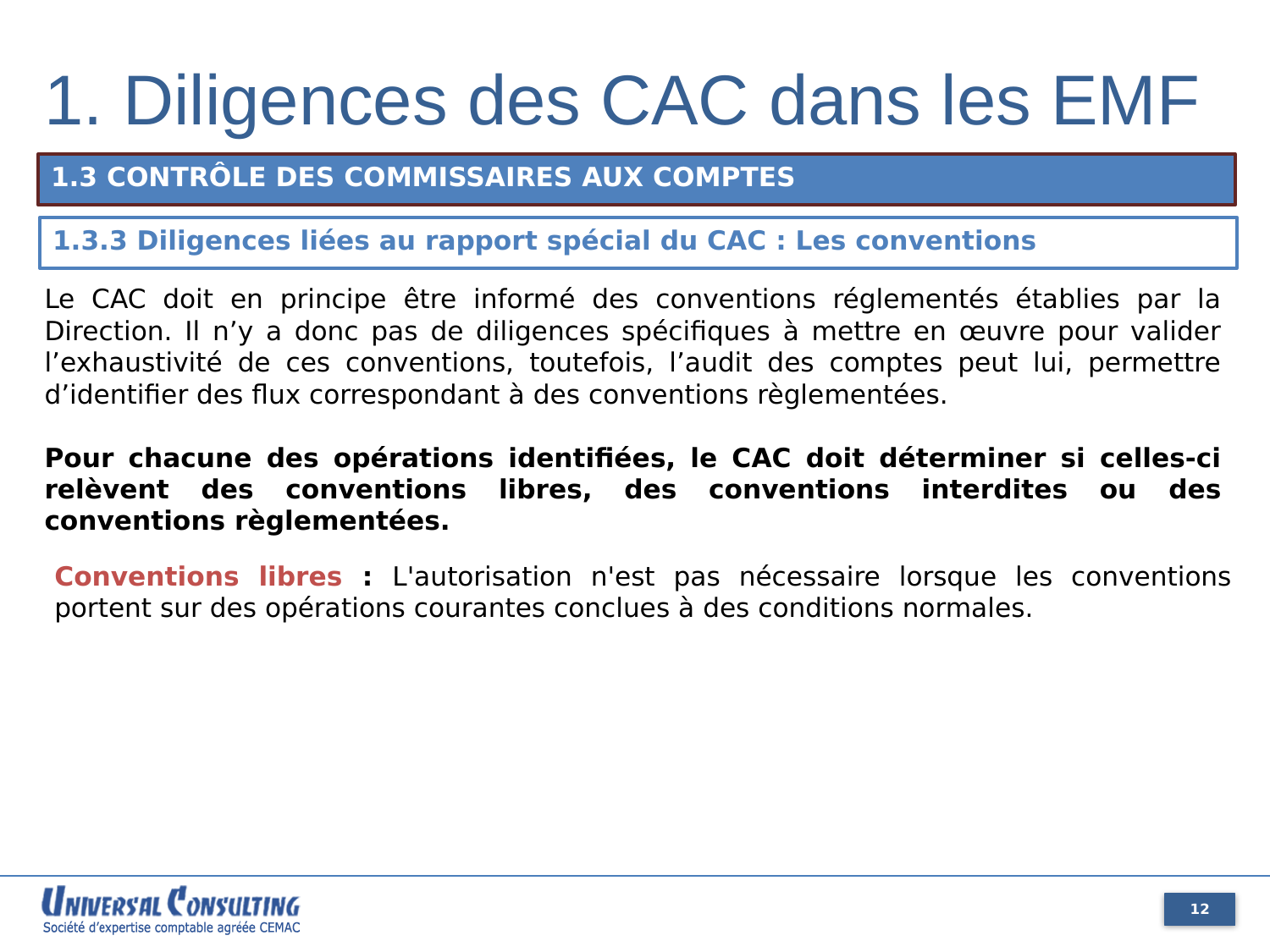

1. Diligences des CAC dans les EMF
1.3 CONTRÔLE DES COMMISSAIRES AUX COMPTES
1.3.3 Diligences liées au rapport spécial du CAC : Les conventions
Le CAC doit en principe être informé des conventions réglementés établies par la Direction. Il n’y a donc pas de diligences spécifiques à mettre en œuvre pour valider l’exhaustivité de ces conventions, toutefois, l’audit des comptes peut lui, permettre d’identifier des flux correspondant à des conventions règlementées.

Pour chacune des opérations identifiées, le CAC doit déterminer si celles-ci relèvent des conventions libres, des conventions interdites ou des conventions règlementées.
Conventions libres : L'autorisation n'est pas nécessaire lorsque les conventions portent sur des opérations courantes conclues à des conditions normales.